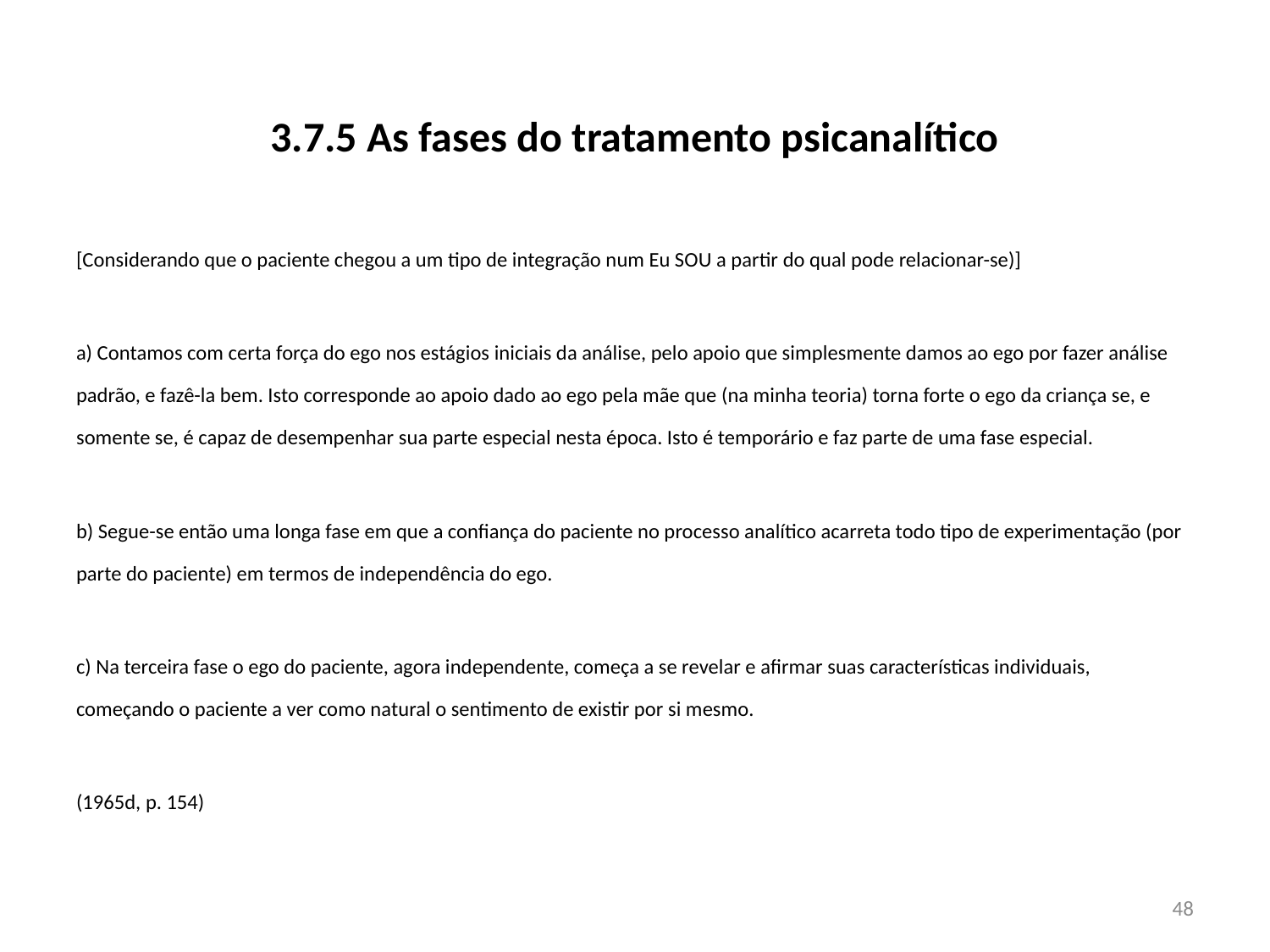

# 3.7.5 As fases do tratamento psicanalítico
[Considerando que o paciente chegou a um tipo de integração num Eu SOU a partir do qual pode relacionar-se)]

a) Contamos com certa força do ego nos estágios iniciais da análise, pelo apoio que simplesmente damos ao ego por fazer análise padrão, e fazê-la bem. Isto corresponde ao apoio dado ao ego pela mãe que (na minha teoria) torna forte o ego da criança se, e somente se, é capaz de desempenhar sua parte especial nesta época. Isto é temporário e faz parte de uma fase especial.

b) Segue-se então uma longa fase em que a confiança do paciente no processo analítico acarreta todo tipo de experimentação (por parte do paciente) em termos de independência do ego.

c) Na terceira fase o ego do paciente, agora independente, começa a se revelar e afirmar suas características individuais, começando o paciente a ver como natural o sentimento de existir por si mesmo.

(1965d, p. 154)

48